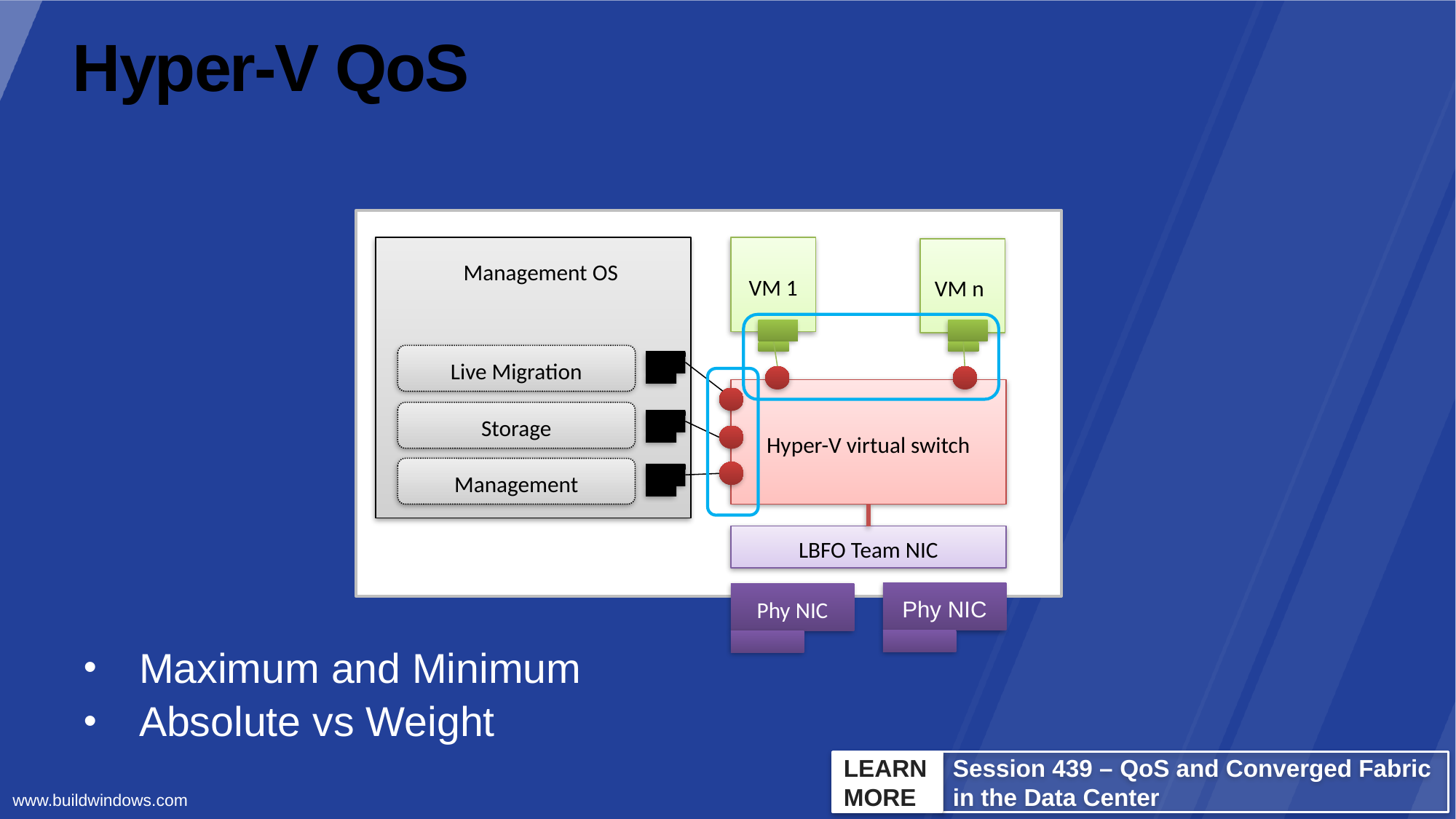

# Hyper-V QoS

VM 1
VM n
Management OS

Live Migration

Hyper-V virtual switch

Storage

Management

LBFO Team NIC
Phy NIC

Phy NIC

Maximum and Minimum
Absolute vs Weight

LEARN
MORE
Session 439 – QoS and Converged Fabric in the Data Center